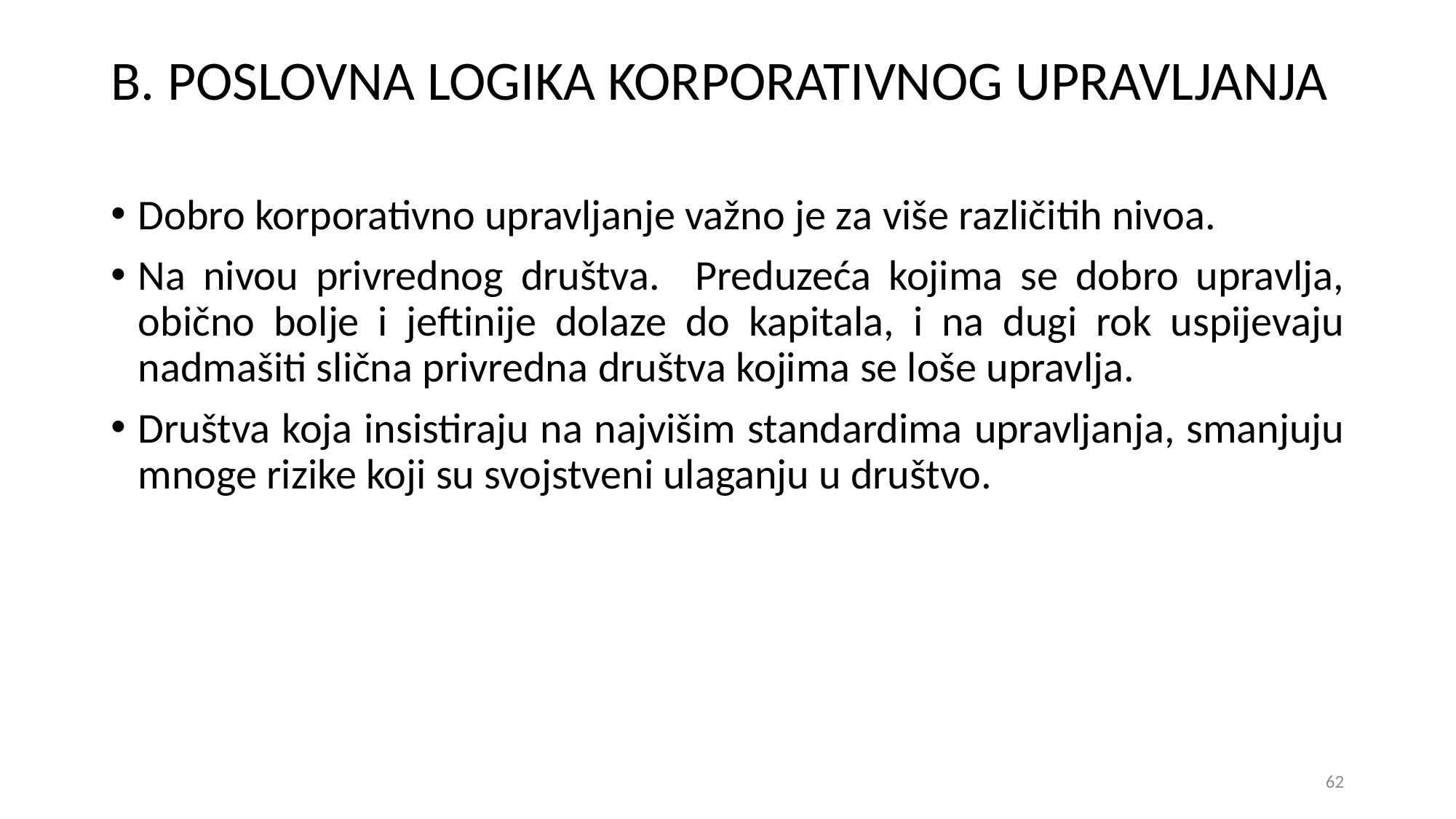

# B. POSLOVNA LOGIKA KORPORATIVNOG UPRAVLJANJA

Dobro korporativno upravljanje važno je za više različitih nivoa.
Na nivou privrednog društva.  Preduzeća kojima se dobro upravlja, obično bolje i jeftinije dolaze do kapitala, i na dugi rok uspijevaju nadmašiti slična privredna društva kojima se loše upravlja.
Društva koja insistiraju na najvišim standardima upravljanja, smanjuju mnoge rizike koji su svojstveni ulaganju u društvo.
62